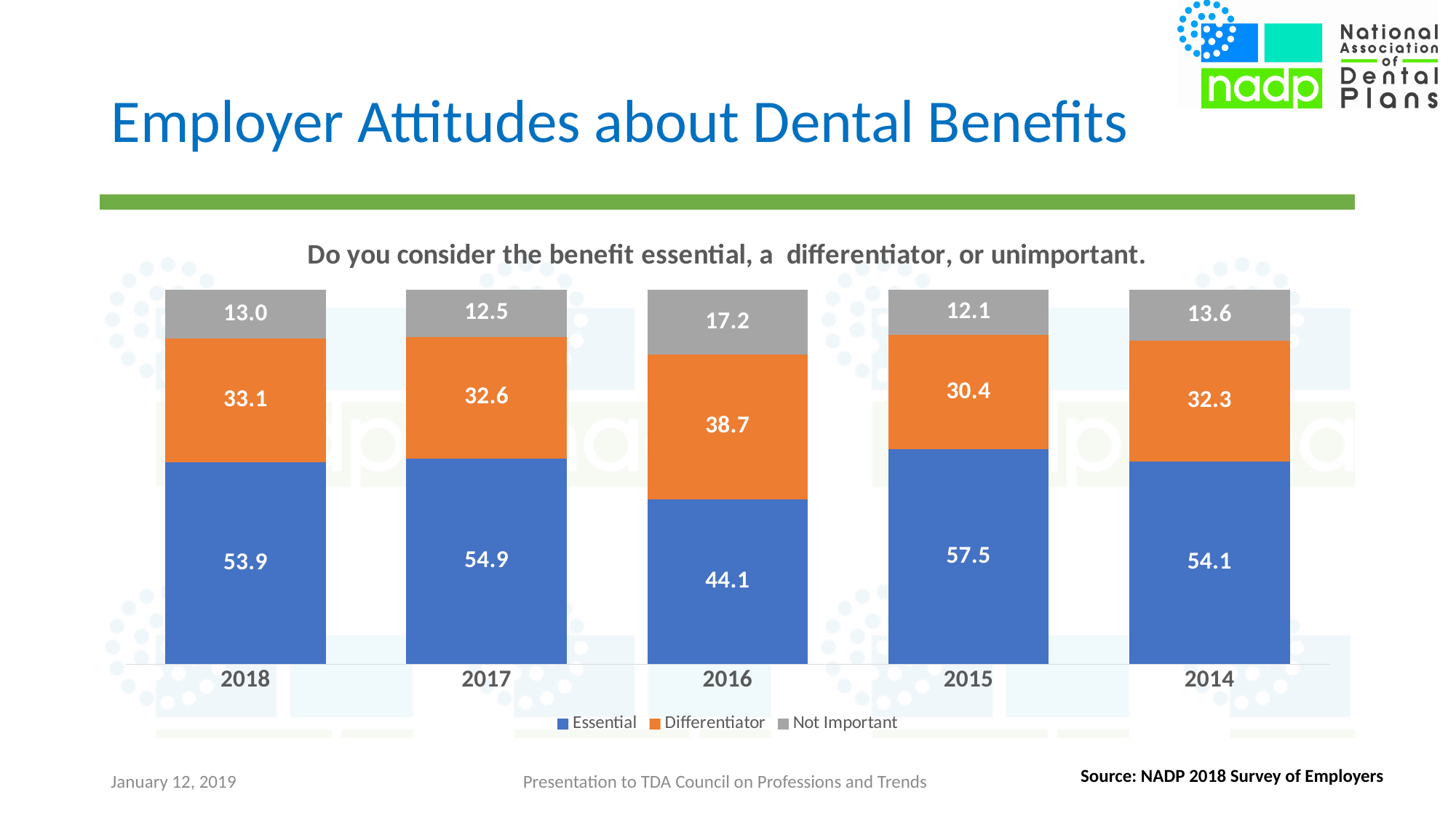

# Employer Attitudes about Dental Benefits

### Chart: Do you consider the benefit essential, a  differentiator, or unimportant.

| Category | Essential | Differentiator | Not Important |
|---|---|---|---|
| 2018 | 53.9 | 33.1 | 13.0 |
| 2017 | 54.9 | 32.6 | 12.5 |
| 2016 | 44.1 | 38.7 | 17.2 |
| 2015 | 57.5 | 30.4 | 12.1 |
| 2014 | 54.1 | 32.3 | 13.6 |
January 12, 2019
Presentation to TDA Council on Professions and Trends
Source: NADP 2018 Survey of Employers